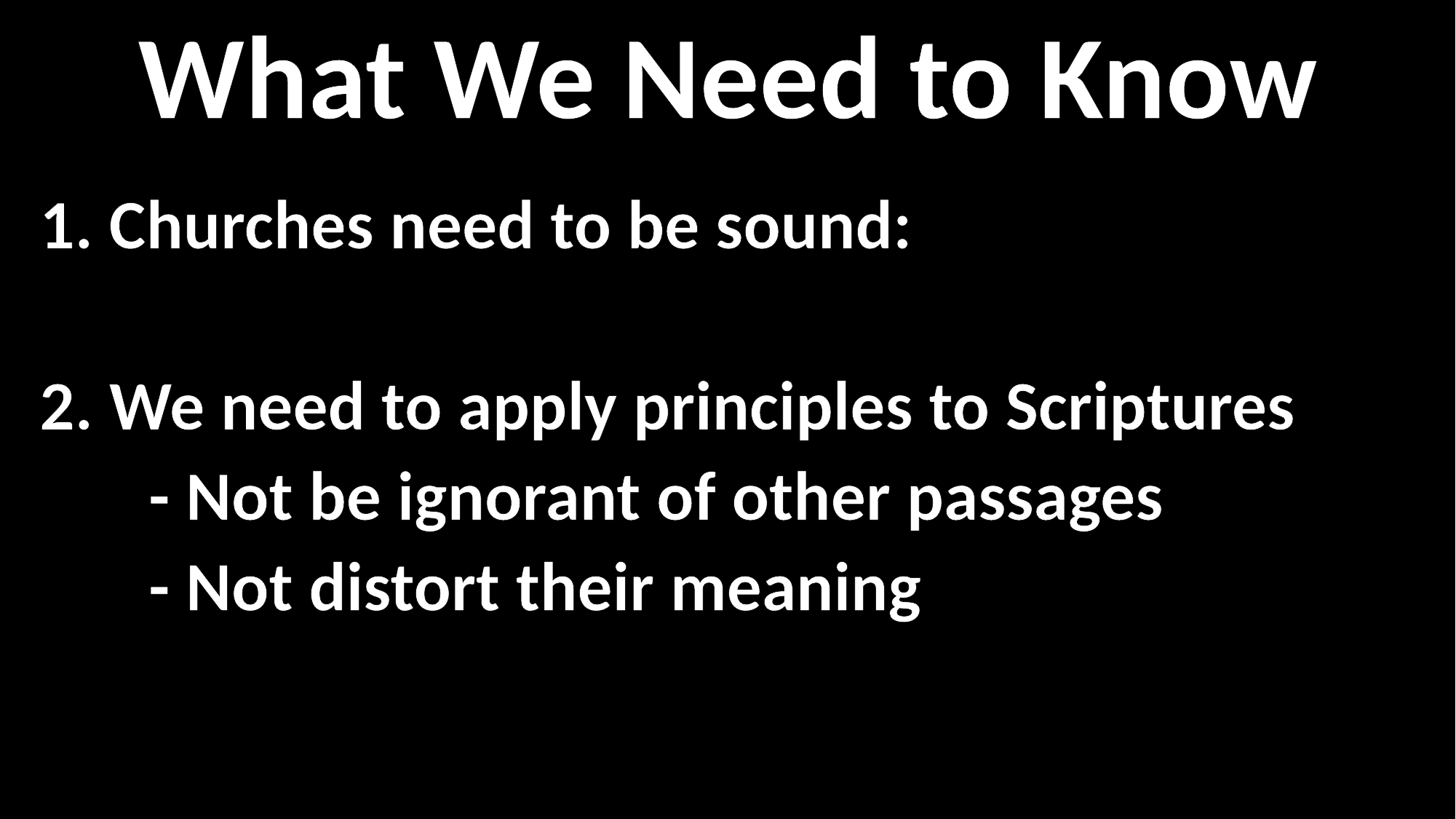

What We Need to Know
1. Churches need to be sound:

2. We need to apply principles to Scriptures
	- Not be ignorant of other passages
	- Not distort their meaning